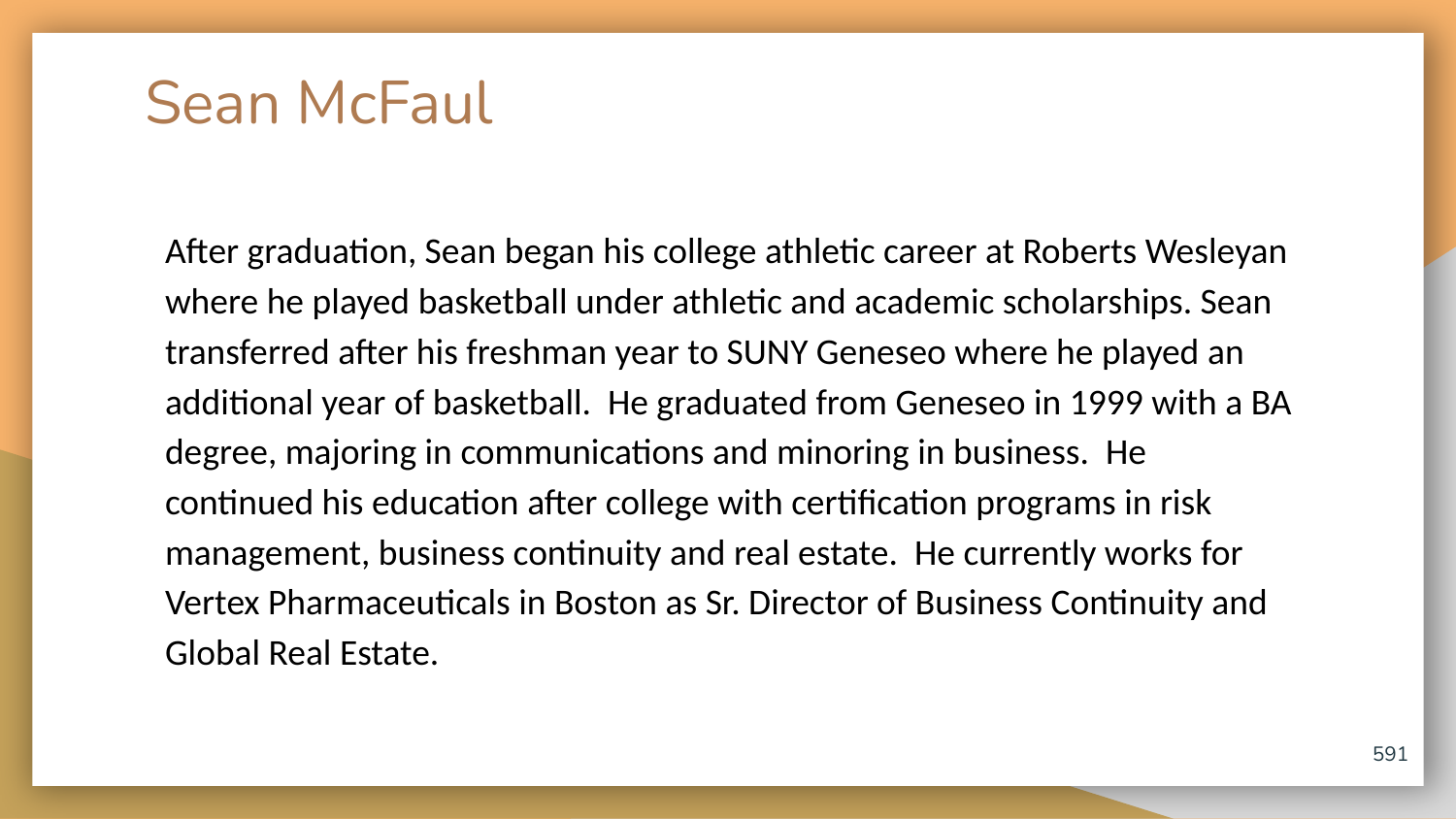

# Sean McFaul
After graduation, Sean began his college athletic career at Roberts Wesleyan where he played basketball under athletic and academic scholarships. Sean transferred after his freshman year to SUNY Geneseo where he played an additional year of basketball.  He graduated from Geneseo in 1999 with a BA degree, majoring in communications and minoring in business.  He continued his education after college with certification programs in risk management, business continuity and real estate.  He currently works for Vertex Pharmaceuticals in Boston as Sr. Director of Business Continuity and Global Real Estate.

591